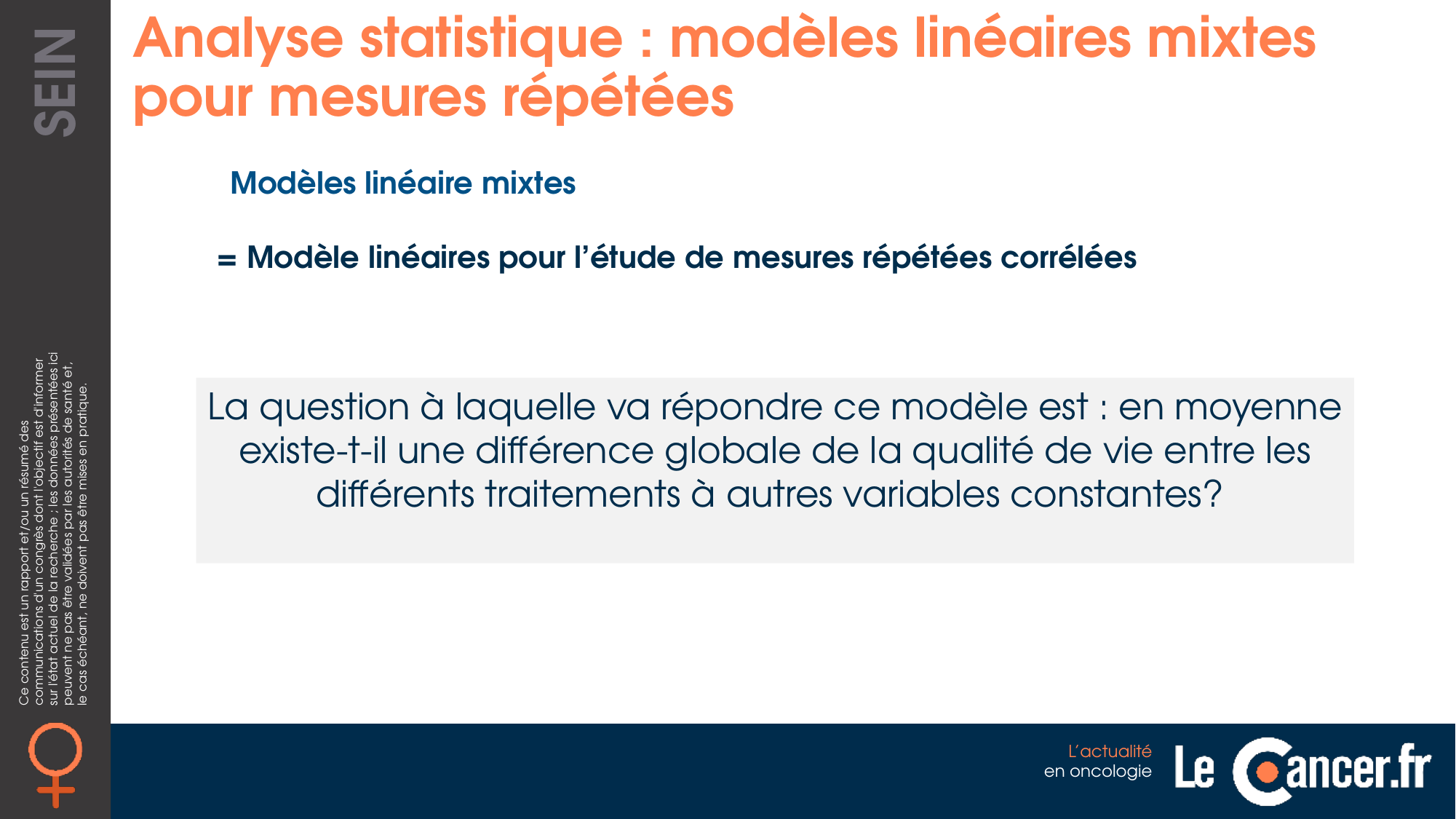

Analyse statistique : modèles linéaires mixtes pour mesures répétées
Modèles linéaire mixtes

= Modèle linéaires pour l’étude de mesures répétées corrélées

La question à laquelle va répondre ce modèle est : en moyenne existe-t-il une différence globale de la qualité de vie entre les différents traitements à autres variables constantes?